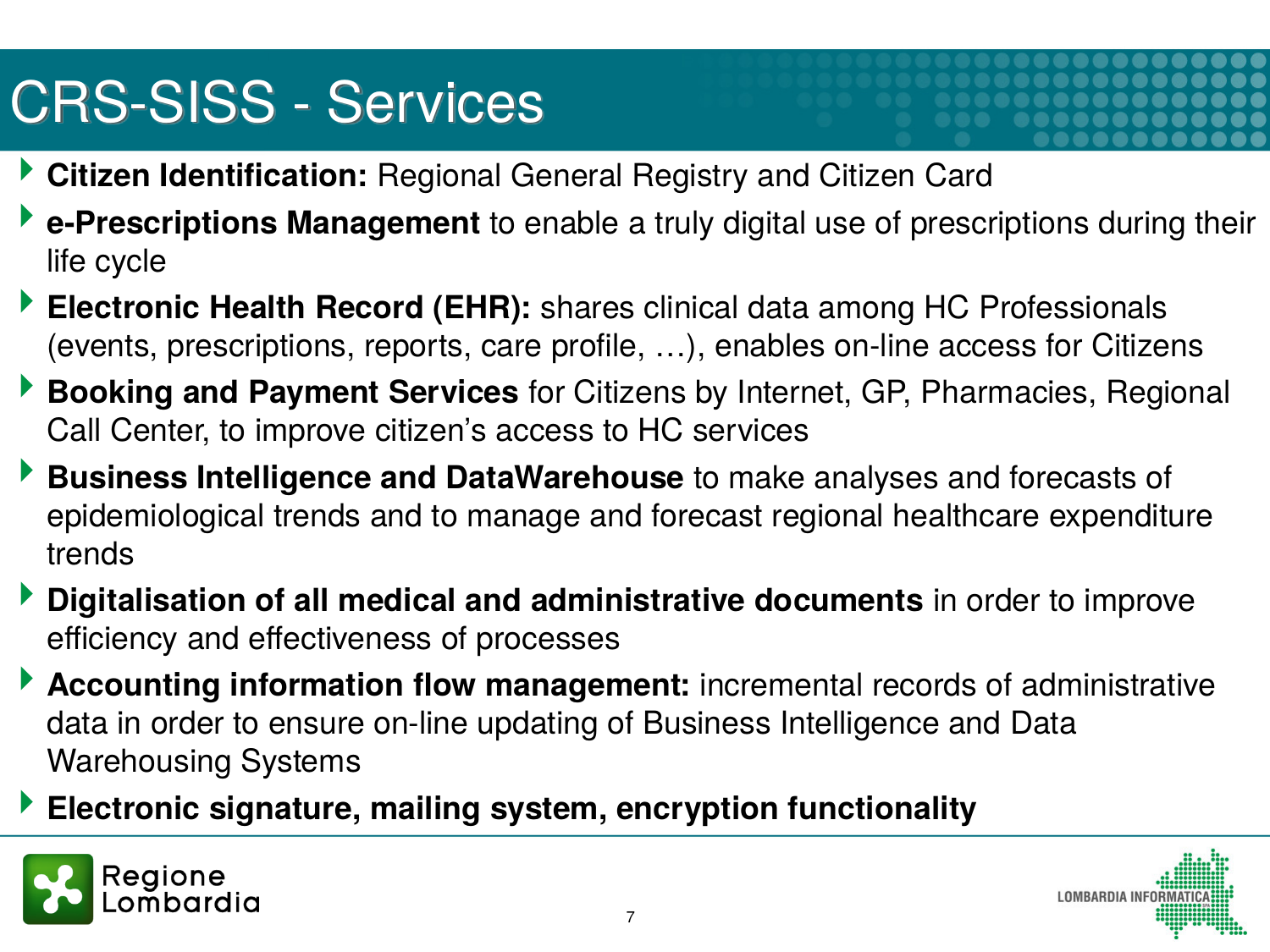

# CRS-SISS - Services
Citizen Identification: Regional General Registry and Citizen Card
e-Prescriptions Management to enable a truly digital use of prescriptions during their life cycle
Electronic Health Record (EHR): shares clinical data among HC Professionals (events, prescriptions, reports, care profile, …), enables on-line access for Citizens
Booking and Payment Services for Citizens by Internet, GP, Pharmacies, Regional Call Center, to improve citizen’s access to HC services
Business Intelligence and DataWarehouse to make analyses and forecasts of epidemiological trends and to manage and forecast regional healthcare expenditure trends
Digitalisation of all medical and administrative documents in order to improve efficiency and effectiveness of processes
Accounting information flow management: incremental records of administrative data in order to ensure on-line updating of Business Intelligence and Data Warehousing Systems
Electronic signature, mailing system, encryption functionality